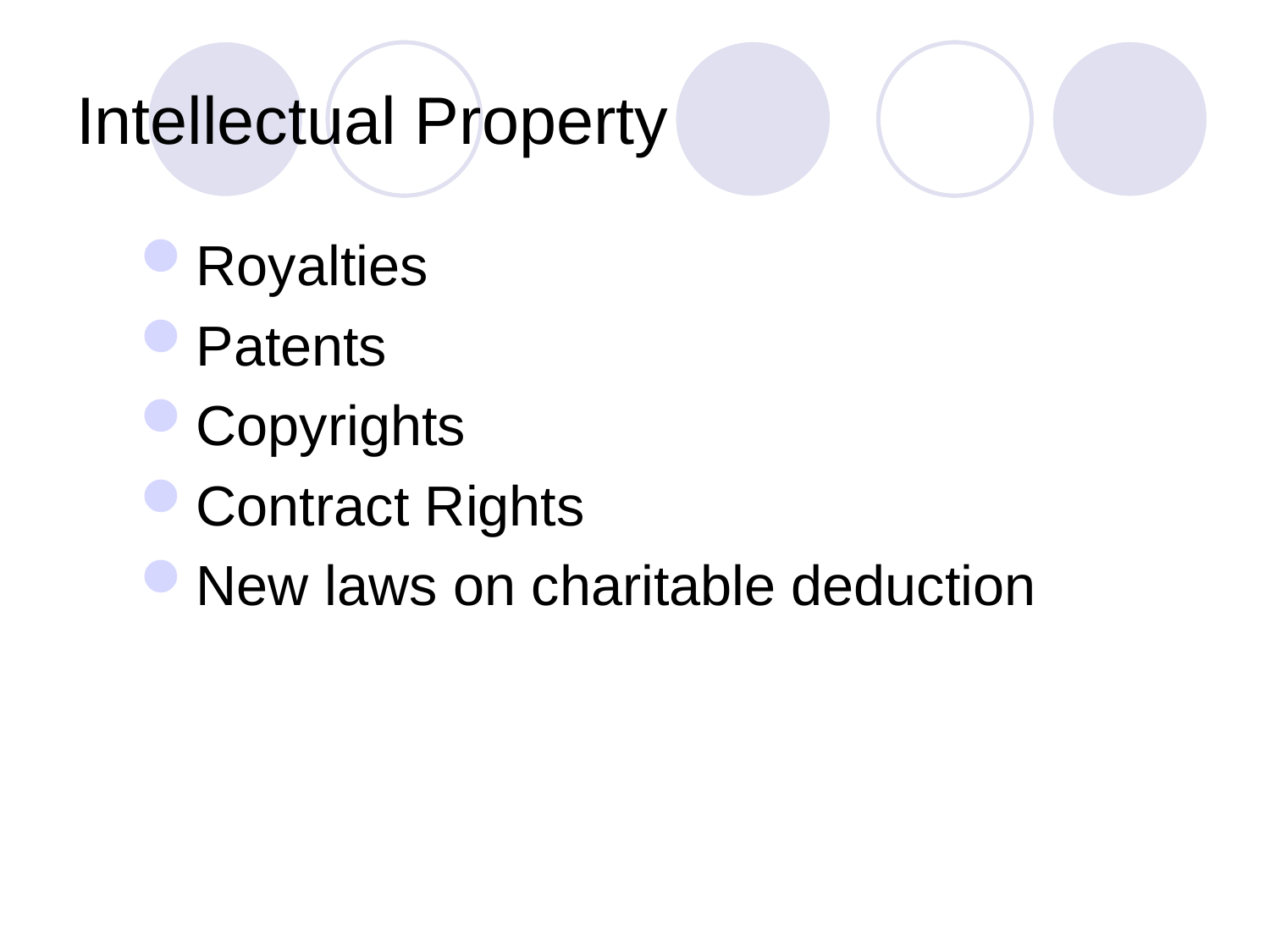

# Intellectual Property

Royalties
Patents
Copyrights
Contract Rights
New laws on charitable deduction